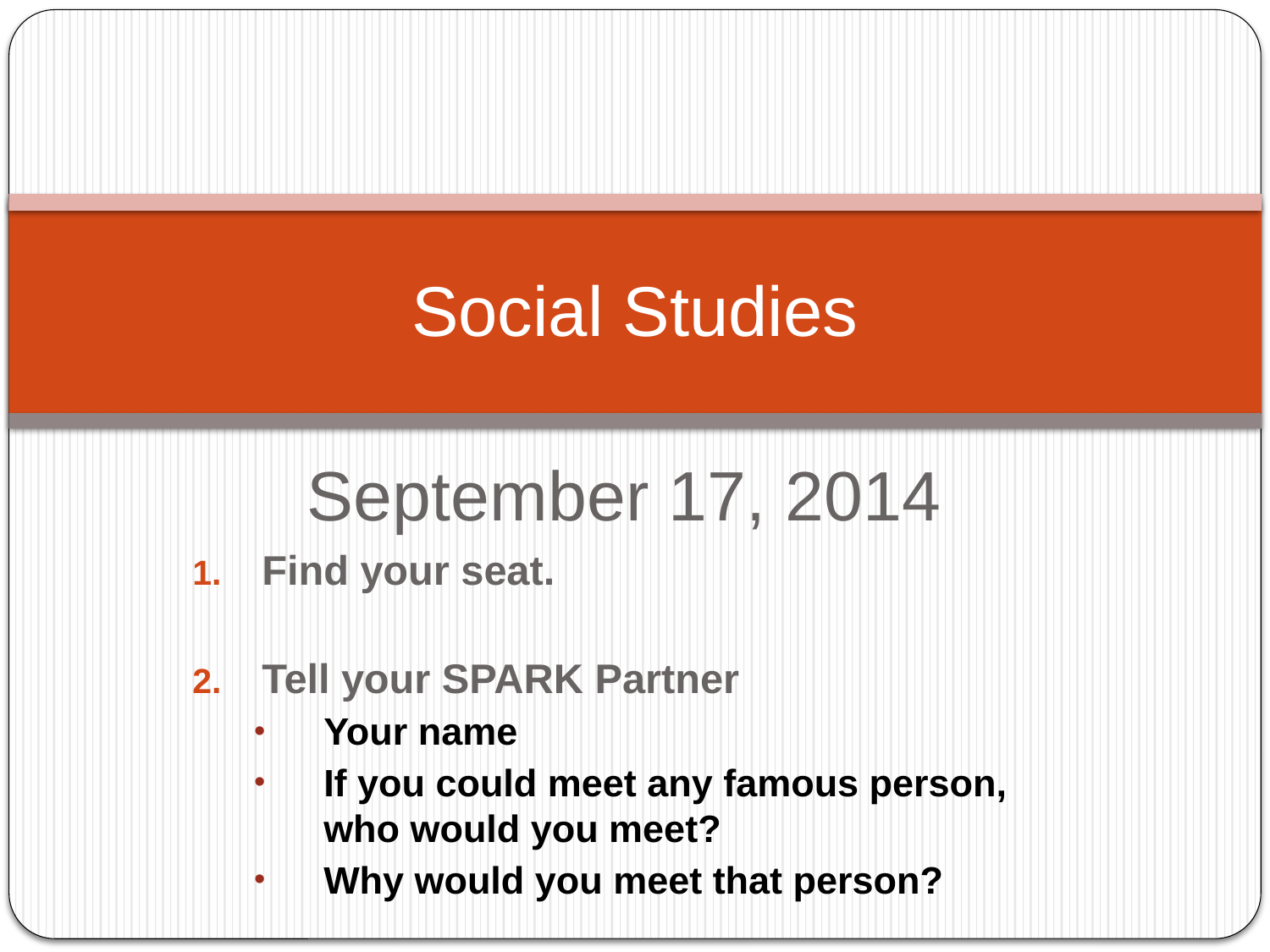

# Social Studies
September 17, 2014
Find your seat.
Tell your SPARK Partner
Your name
If you could meet any famous person, who would you meet?
Why would you meet that person?